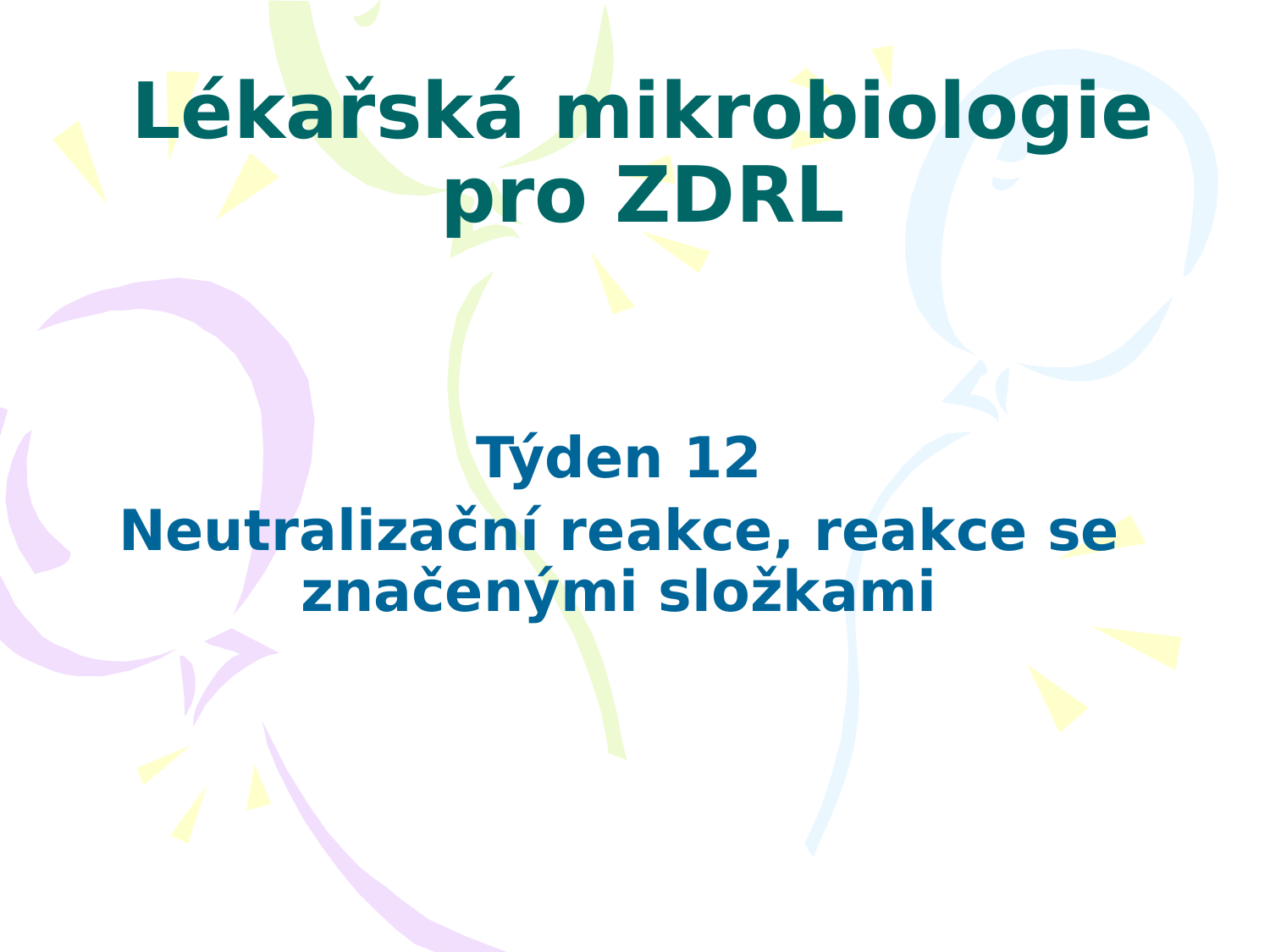

# Lékařská mikrobiologie pro ZDRL
Týden 12
Neutralizační reakce, reakce se značenými složkami